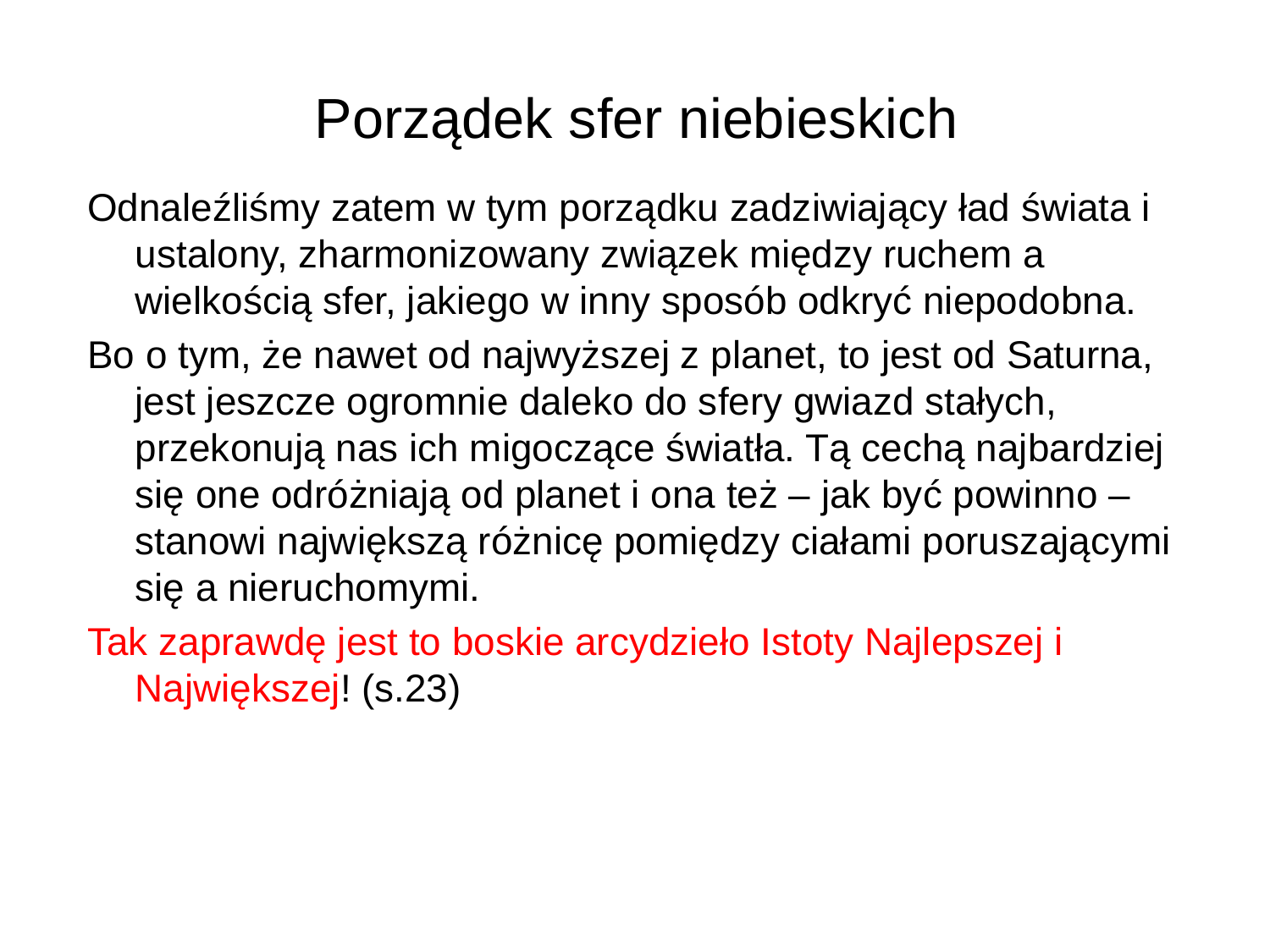

# Porządek sfer niebieskich
Odnaleźliśmy zatem w tym porządku zadziwiający ład świata i ustalony, zharmonizowany związek między ruchem a wielkością sfer, jakiego w inny sposób odkryć niepodobna.
Bo o tym, że nawet od najwyższej z planet, to jest od Saturna, jest jeszcze ogromnie daleko do sfery gwiazd stałych, przekonują nas ich migoczące światła. Tą cechą najbardziej się one odróżniają od planet i ona też – jak być powinno – stanowi największą różnicę pomiędzy ciałami poruszającymi się a nieruchomymi.
Tak zaprawdę jest to boskie arcydzieło Istoty Najlepszej i Największej! (s.23)